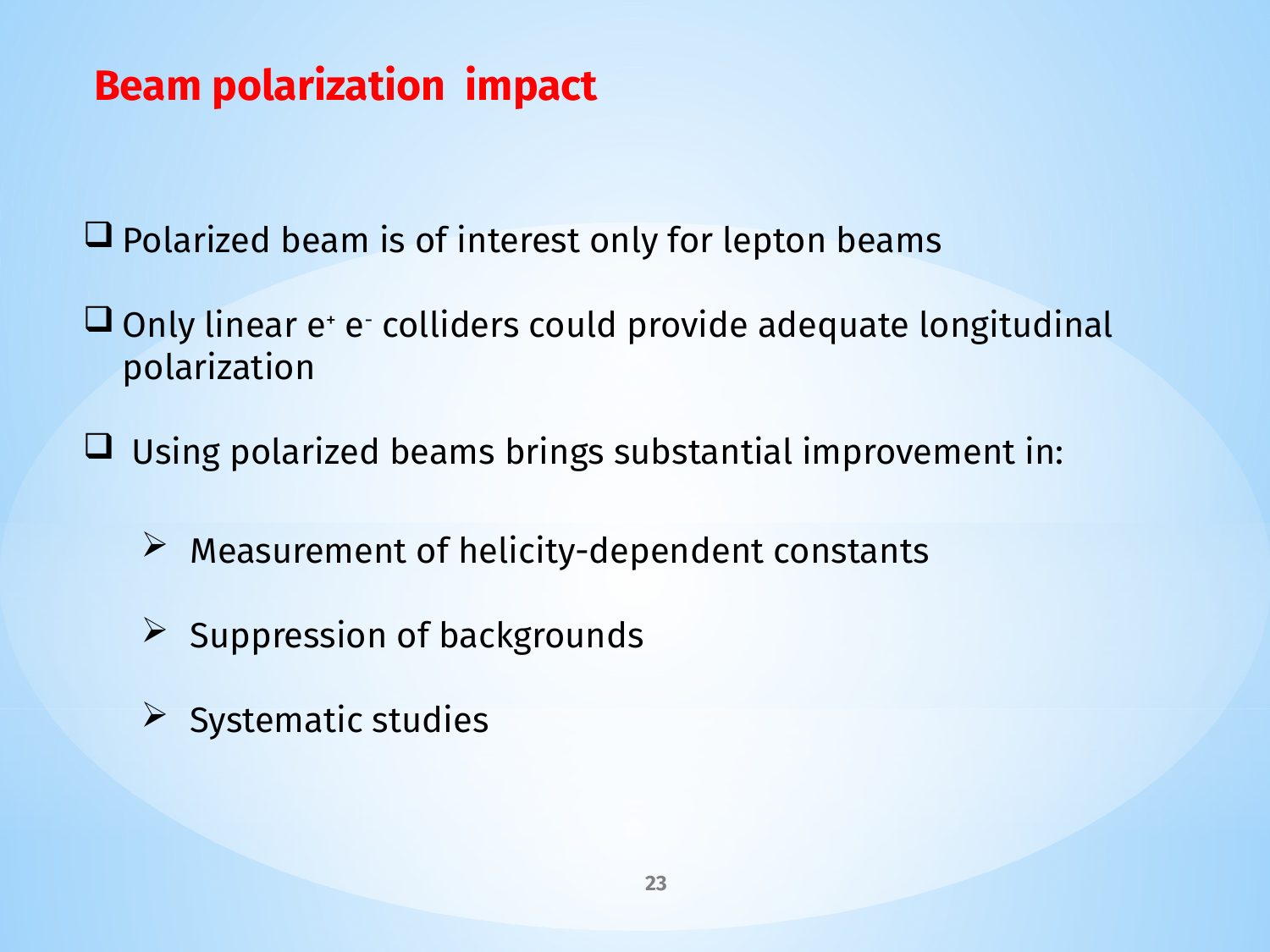

Beam polarization  impact
Polarized beam is of interest only for lepton beams

Only linear e+ e- colliders could provide adequate longitudinal polarization

 Using polarized beams brings substantial improvement in:

 Measurement of helicity-dependent constants

 Suppression of backgrounds

 Systematic studies

23